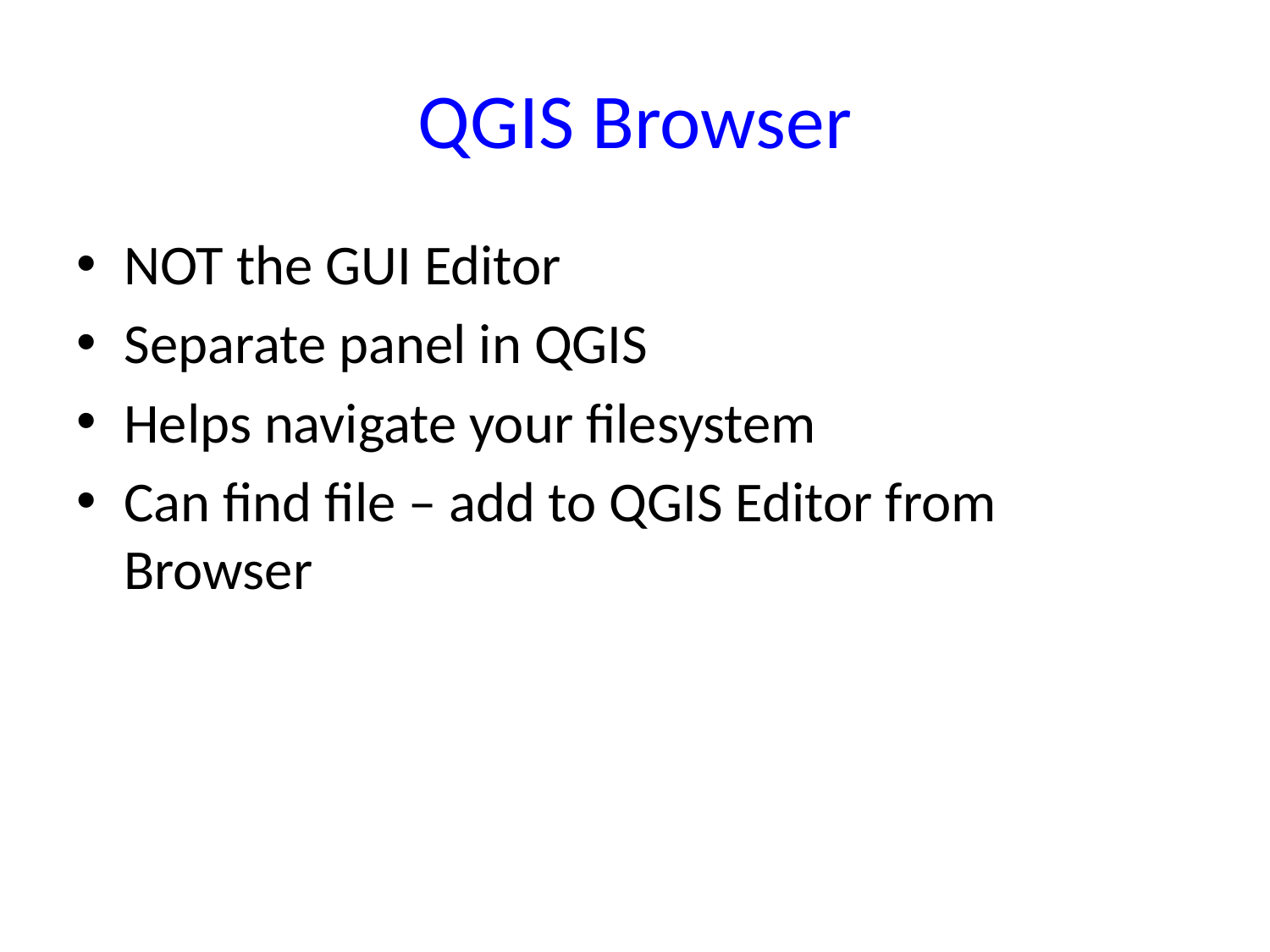

# QGIS Browser
NOT the GUI Editor
Separate panel in QGIS
Helps navigate your filesystem
Can find file – add to QGIS Editor from Browser